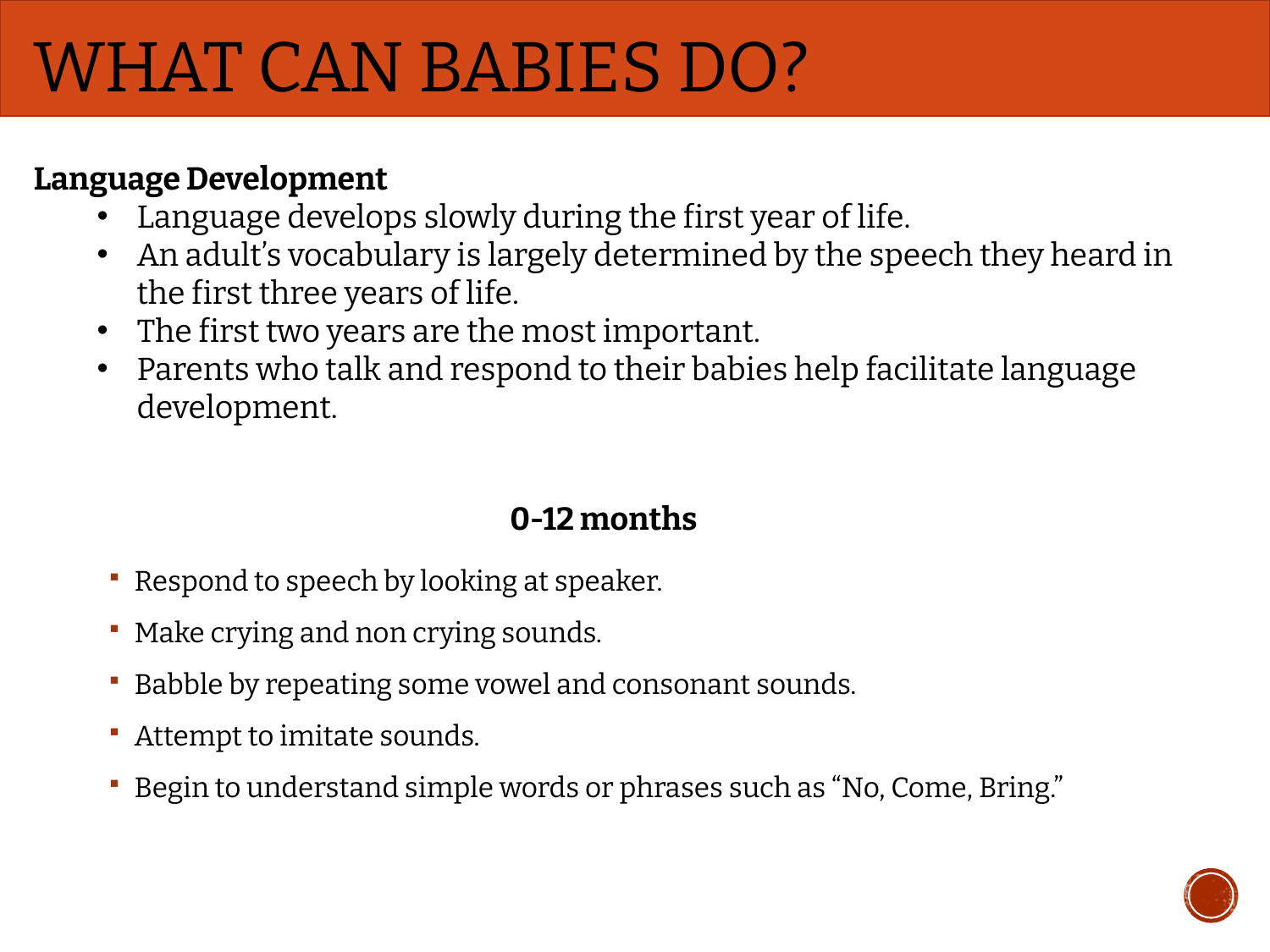

# What Can Babies Do?
Language Development
Language develops slowly during the first year of life.
An adult’s vocabulary is largely determined by the speech they heard in the first three years of life.
The first two years are the most important.
Parents who talk and respond to their babies help facilitate language development.
0-12 months
Respond to speech by looking at speaker.
Make crying and non crying sounds.
Babble by repeating some vowel and consonant sounds.
Attempt to imitate sounds.
Begin to understand simple words or phrases such as “No, Come, Bring.”